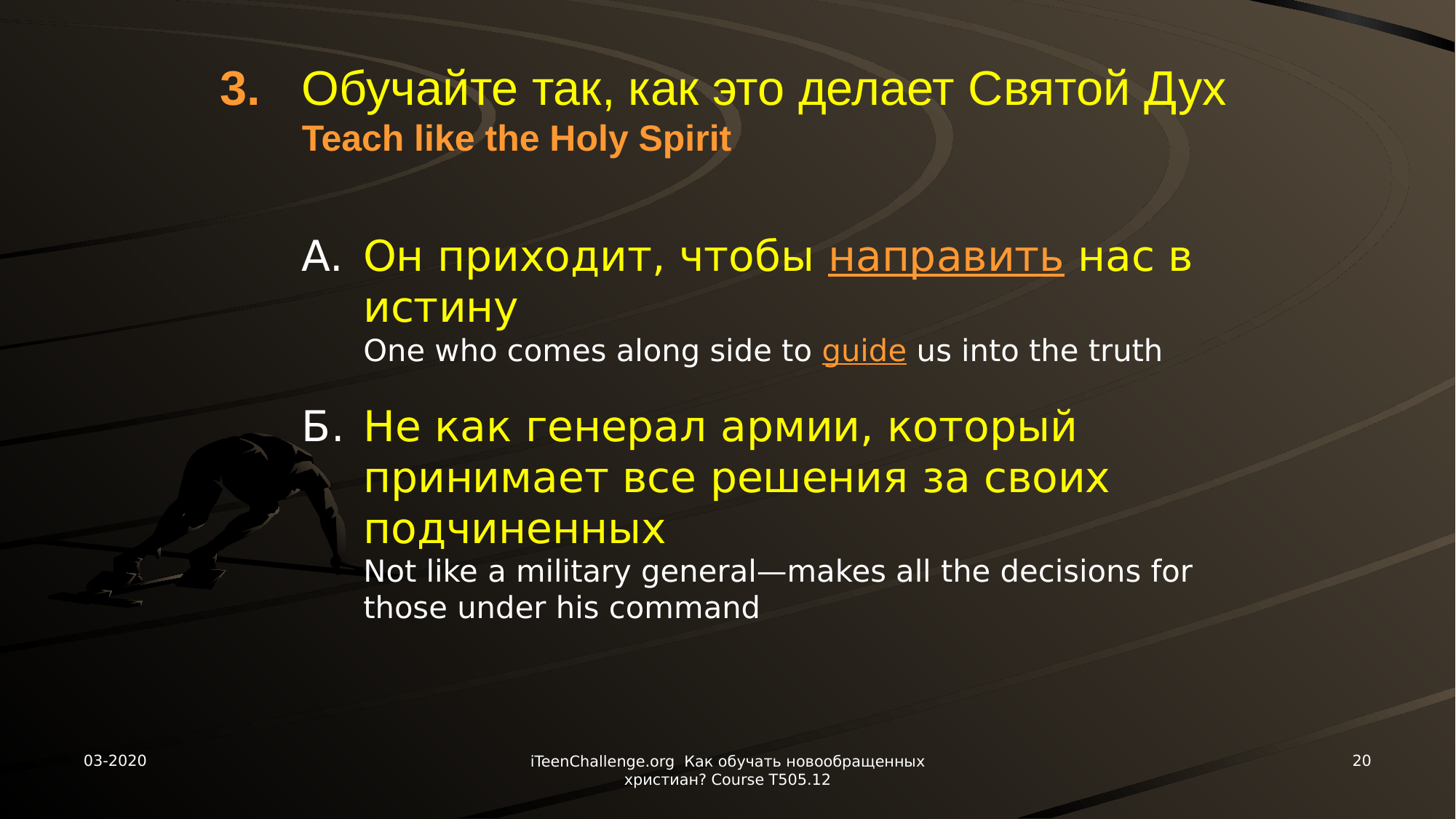

# 3.	Обучайте так, как это делает Святой Дух Teach like the Holy Spirit
A.	Он приходит, чтобы направить нас в истину
One who comes along side to guide us into the truth
Б.	Не как генерал армии, который принимает все решения за своих подчиненных
Not like a military general—makes all the decisions for those under his command
03-2020
20
iTeenChallenge.org  Как обучать новообращенных христиан? Course T505.12